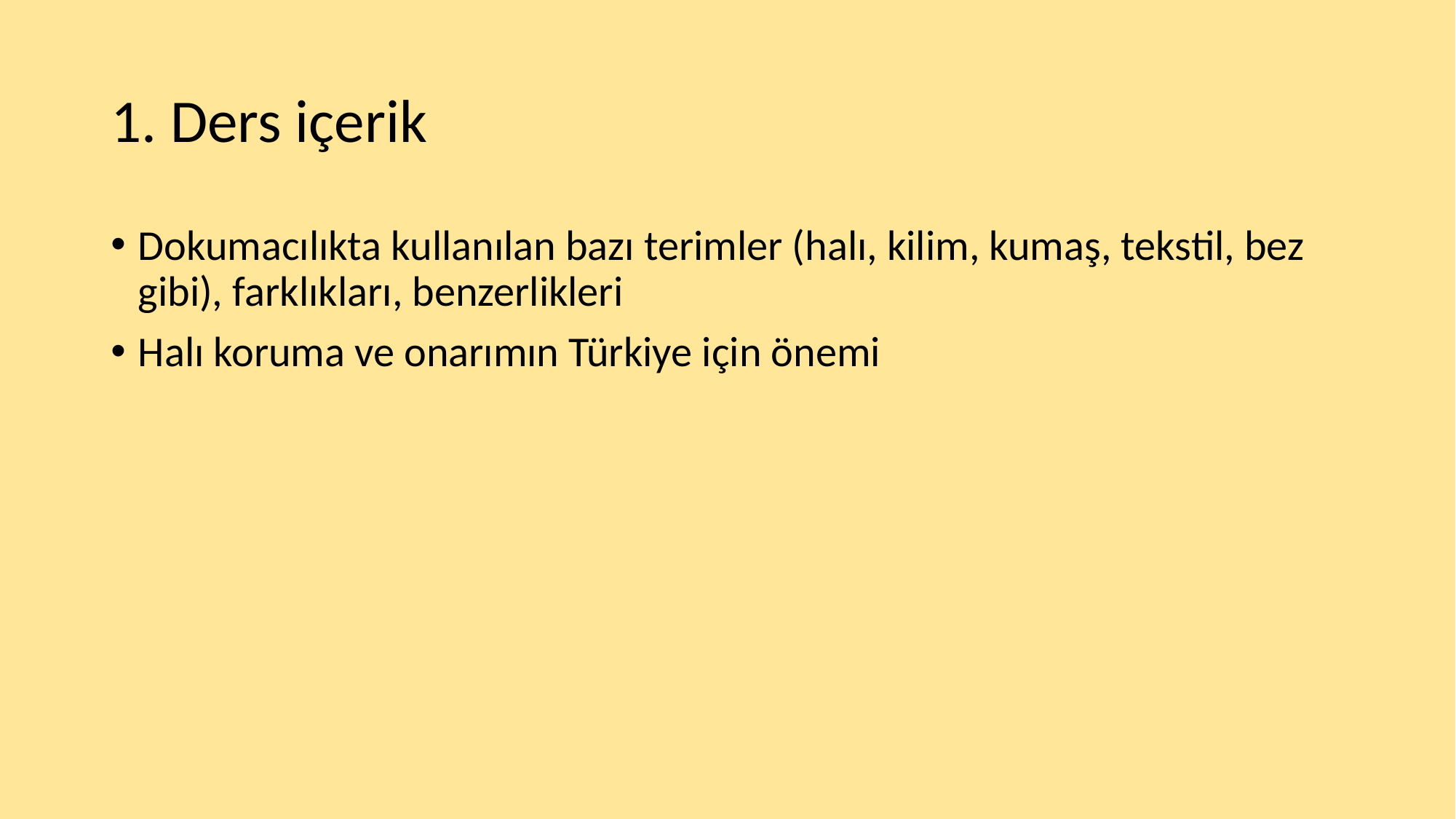

# 1. Ders içerik
Dokumacılıkta kullanılan bazı terimler (halı, kilim, kumaş, tekstil, bez gibi), farklıkları, benzerlikleri
Halı koruma ve onarımın Türkiye için önemi